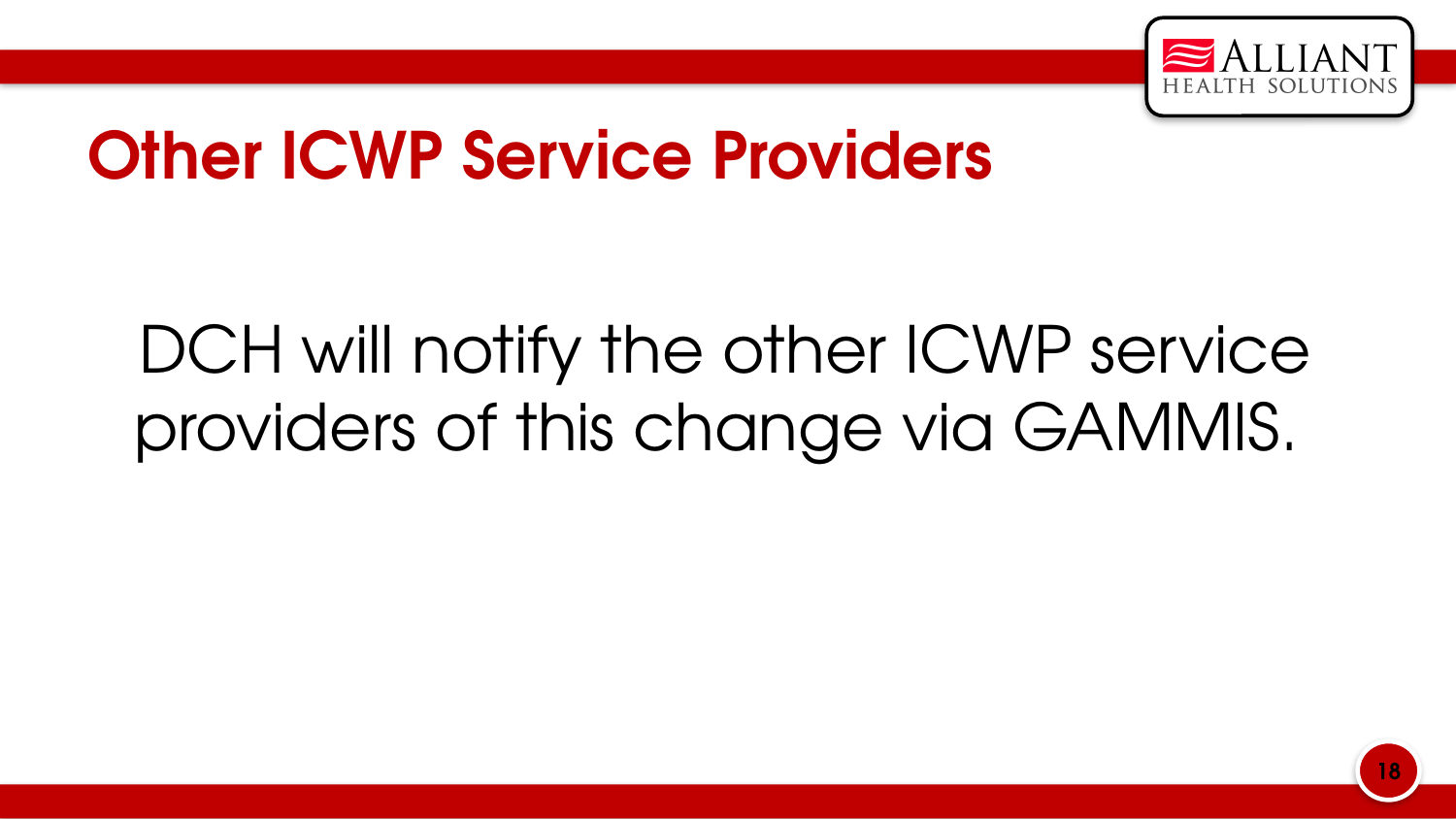

# Other ICWP Service Providers

DCH will notify the other ICWP service providers of this change via GAMMIS.